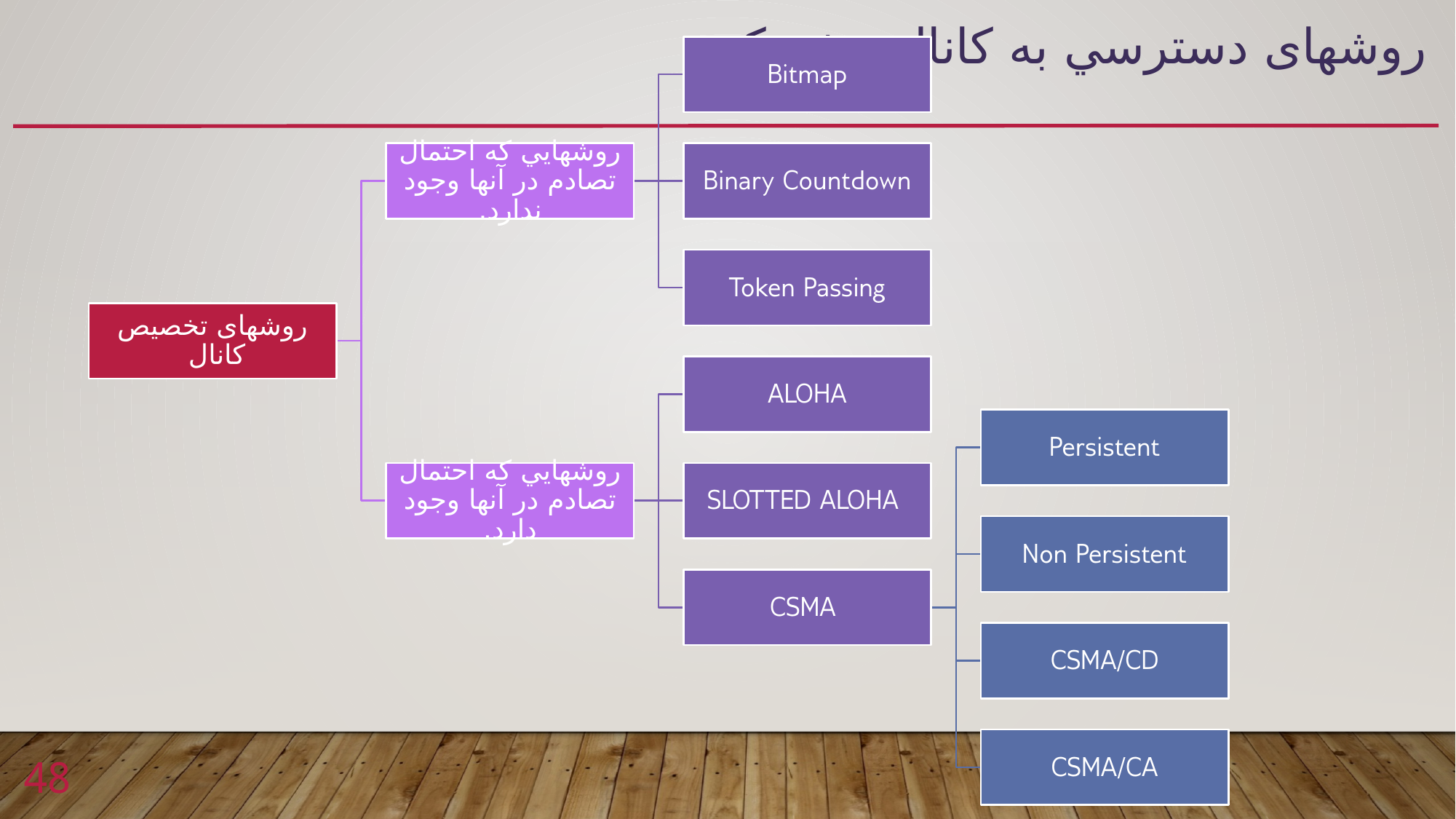

# روشهای دسترسي به كانال مشترک
روشهای تخصيص كانال
روشهايي كه احتمال تصادم در آنها وجود ندارد.
Bitmap
Binary Countdown
Token Passing
روشهايي كه احتمال تصادم در آنها وجود دارد.
ALOHA
 SLOTTED ALOHA
 CSMA
Persistent
Non Persistent
CSMA/CD
CSMA/CA
48